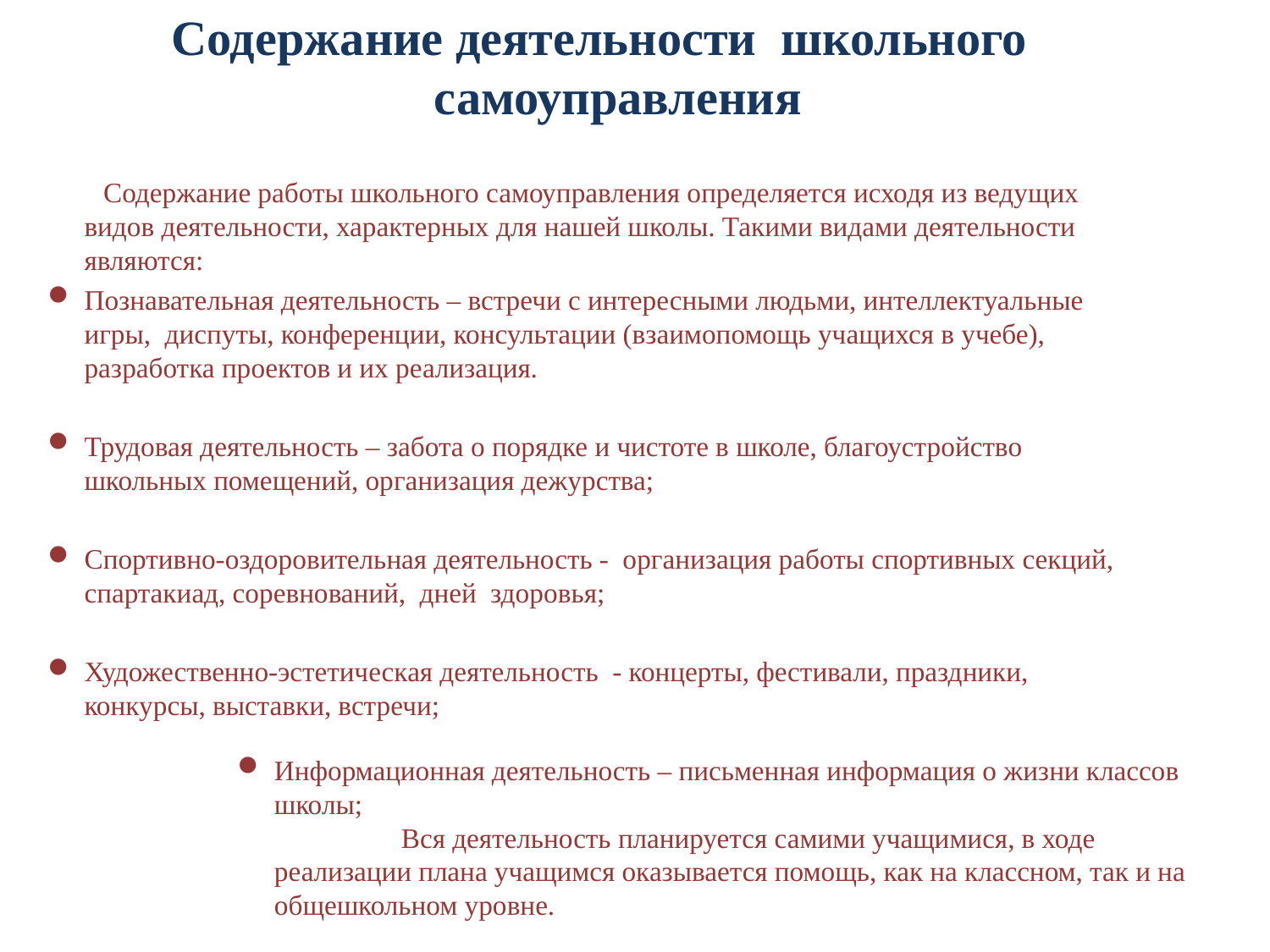

Содержание деятельности  школьного самоуправления

        Содержание работы школьного самоуправления определяется исходя из ведущих видов деятельности, характерных для нашей школы. Такими видами деятельности являются:
Познавательная деятельность – встречи с интересными людьми, интеллектуальные игры,  диспуты, конференции, консультации (взаимопомощь учащихся в учебе), разработка проектов и их реализация.

Трудовая деятельность – забота о порядке и чистоте в школе, благоустройство школьных помещений, организация дежурства;

Спортивно-оздоровительная деятельность -  организация работы спортивных секций, спартакиад, соревнований,  дней  здоровья;

Художественно-эстетическая деятельность  - концерты, фестивали, праздники, конкурсы, выставки, встречи;

Информационная деятельность – письменная информация о жизни классов школы;
		Вся деятельность планируется самими учащимися, в ходе реализации плана учащимся оказывается помощь, как на классном, так и на общешкольном уровне.